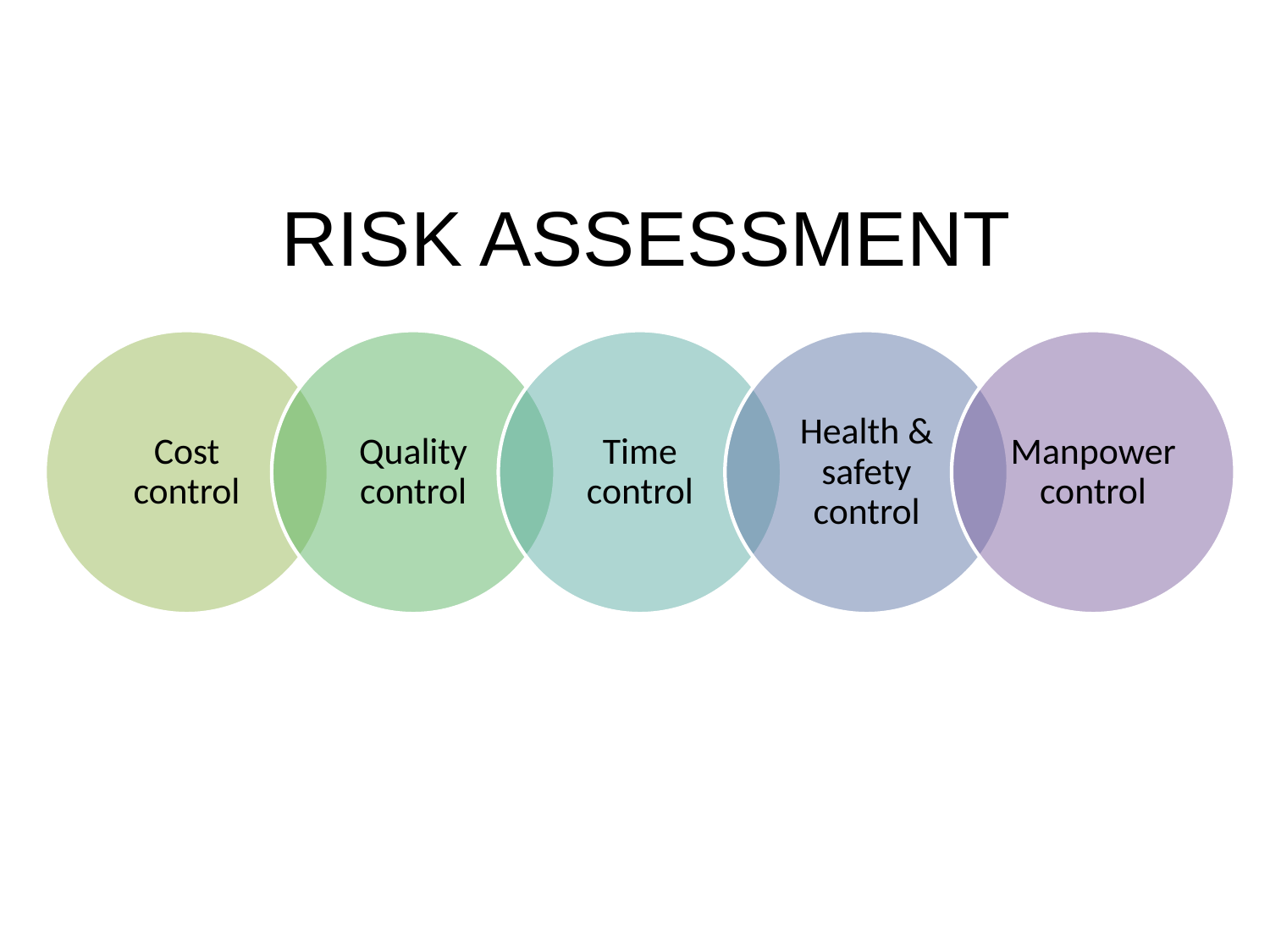

Cost control
Quality control
Time control
Health & safety control
Manpower control
# RISK ASSESSMENT